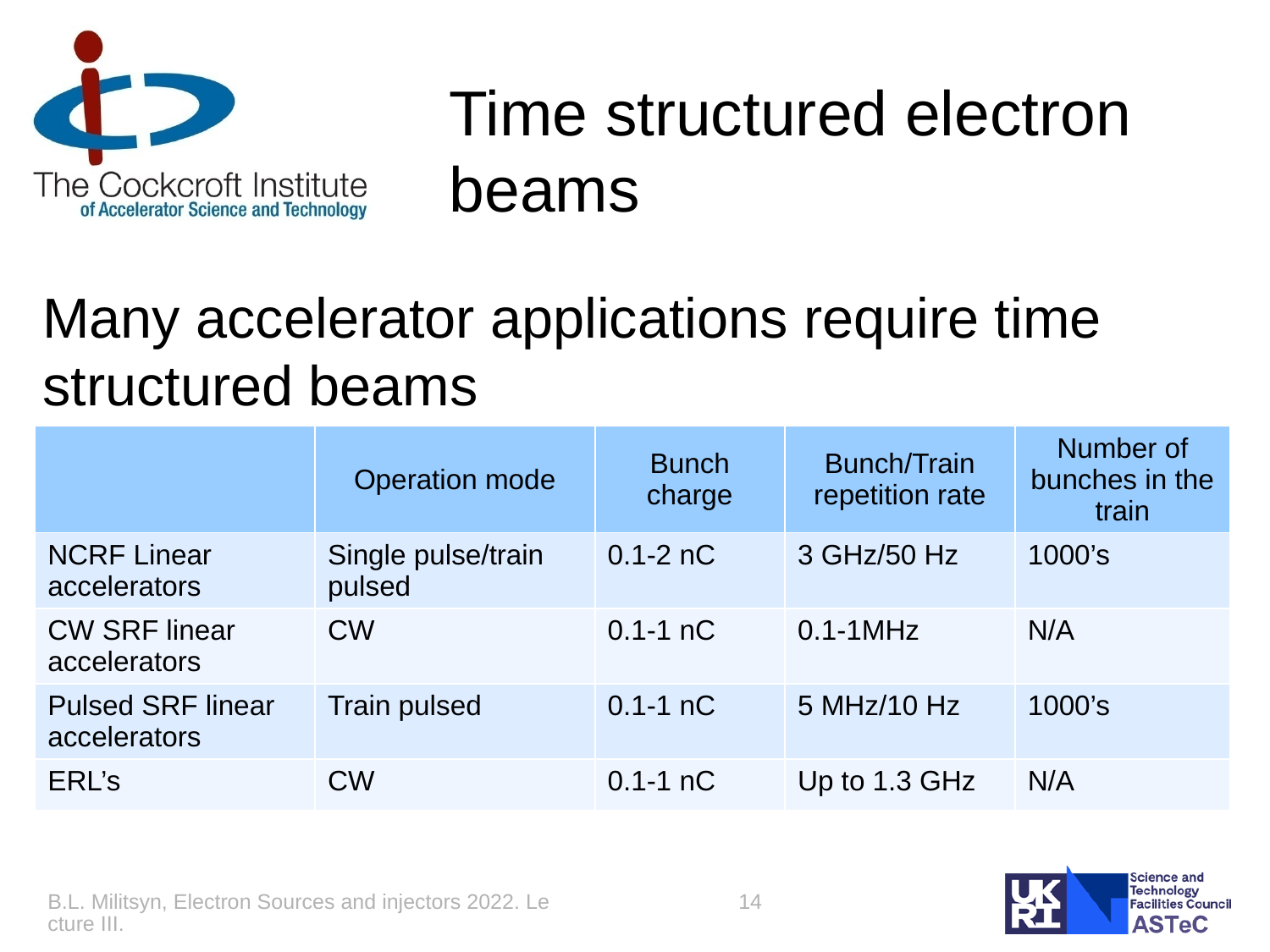

# Time structured electron beams
Many accelerator applications require time structured beams

|  | Operation mode | Bunch charge | Bunch/Train repetition rate | Number of bunches in the train |
| --- | --- | --- | --- | --- |
| NCRF Linear accelerators | Single pulse/train pulsed | 0.1-2 nC | 3 GHz/50 Hz | 1000’s |
| CW SRF linear accelerators | CW | 0.1-1 nC | 0.1-1MHz | N/A |
| Pulsed SRF linear accelerators | Train pulsed | 0.1-1 nC | 5 MHz/10 Hz | 1000’s |
| ERL’s | CW | 0.1-1 nC | Up to 1.3 GHz | N/A |
B.L. Militsyn, Electron Sources and injectors 2022. Lecture III.
14